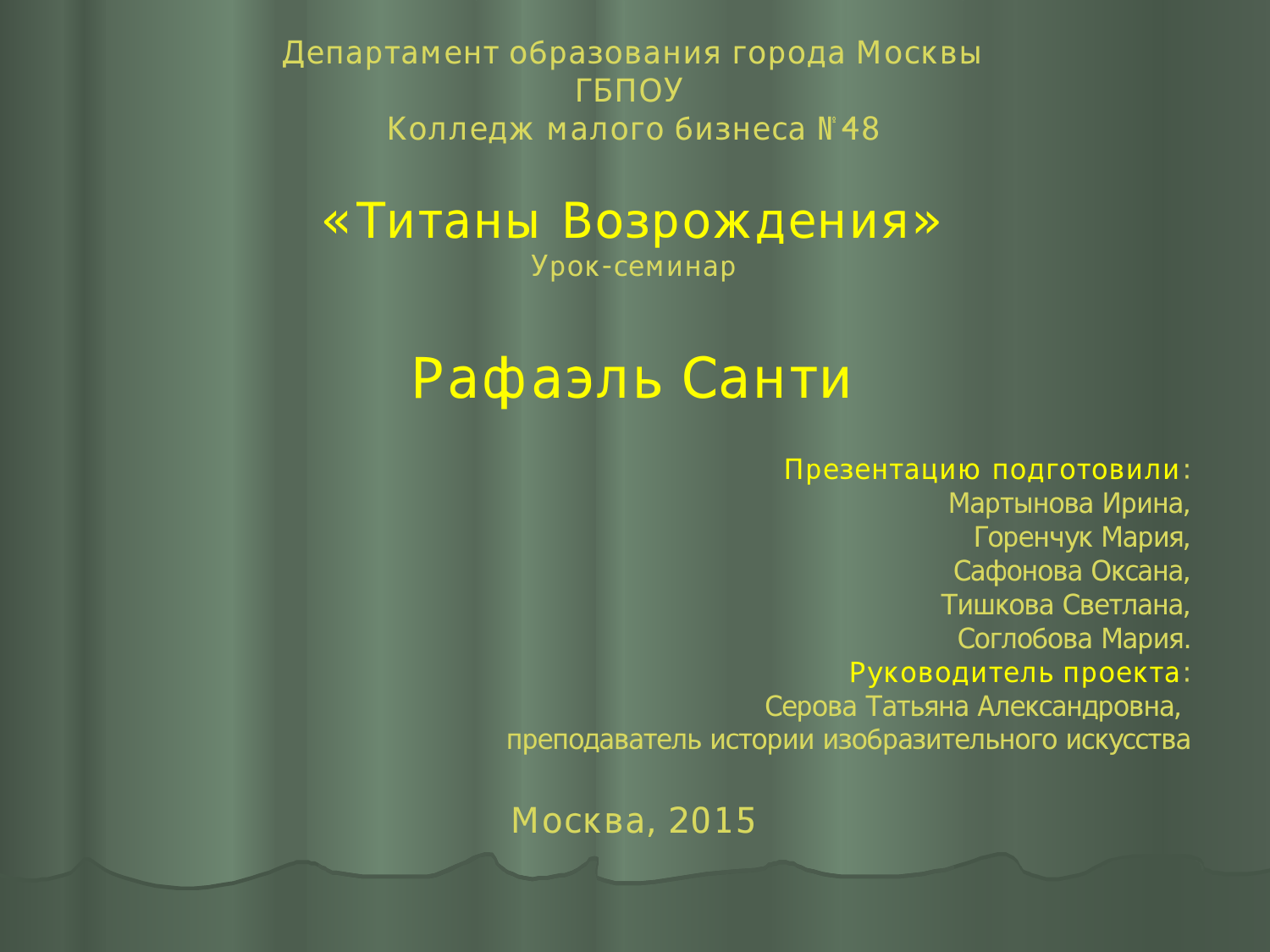

Департамент образования города Москвы
ГБПОУ
Колледж малого бизнеса №48

«Титаны Возрождения»
Урок-семинар

Рафаэль Санти

Презентацию подготовили:
Мартынова Ирина,
Горенчук Мария,
Сафонова Оксана,
Тишкова Светлана,
Соглобова Мария.
Руководитель проекта:
Серова Татьяна Александровна,
преподаватель истории изобразительного искусства

Москва, 2015